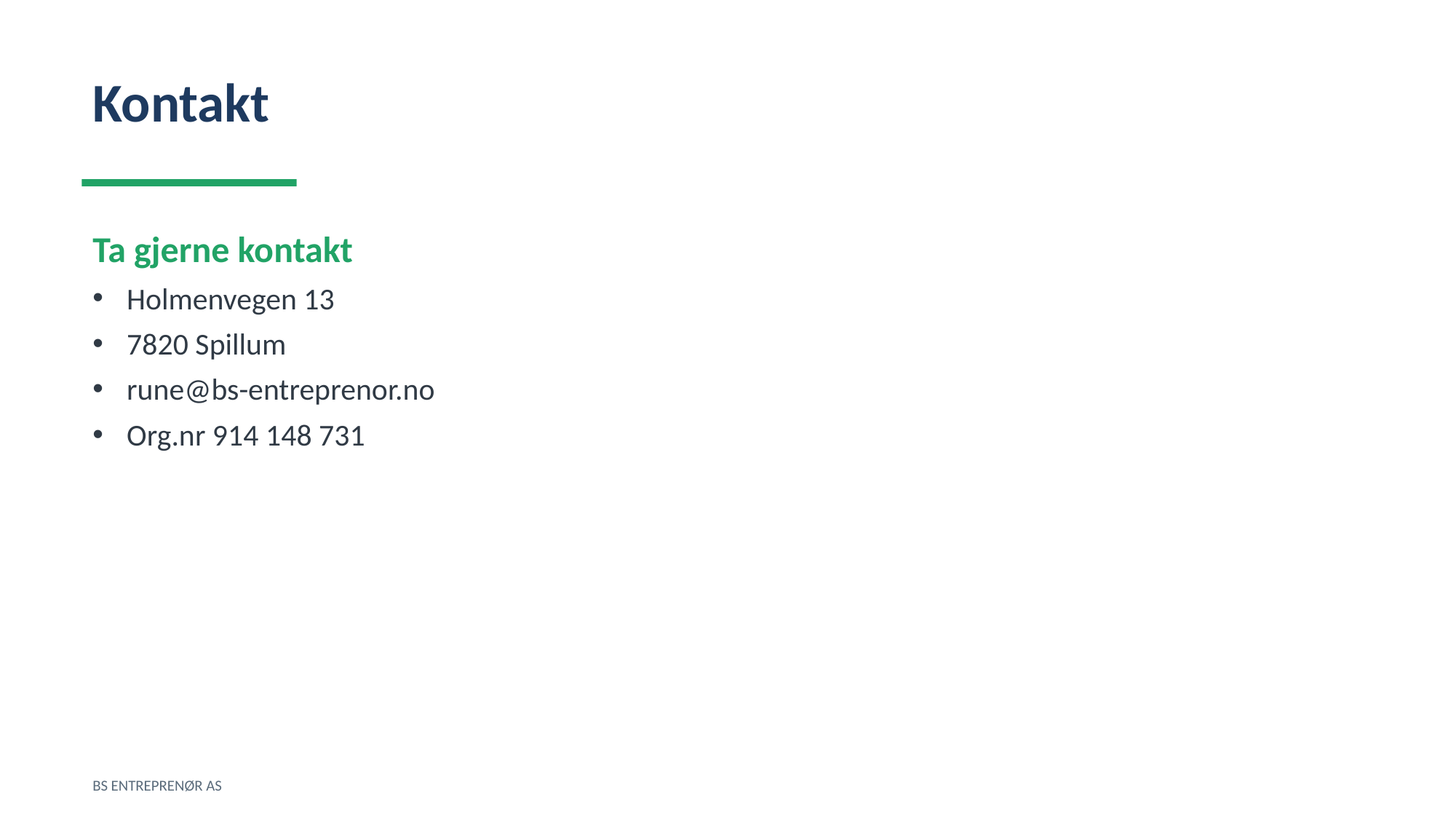

Kontakt

Ta gjerne kontakt
Holmenvegen 13
7820 Spillum
rune@bs-entreprenor.no
Org.nr 914 148 731
BS ENTREPRENØR AS